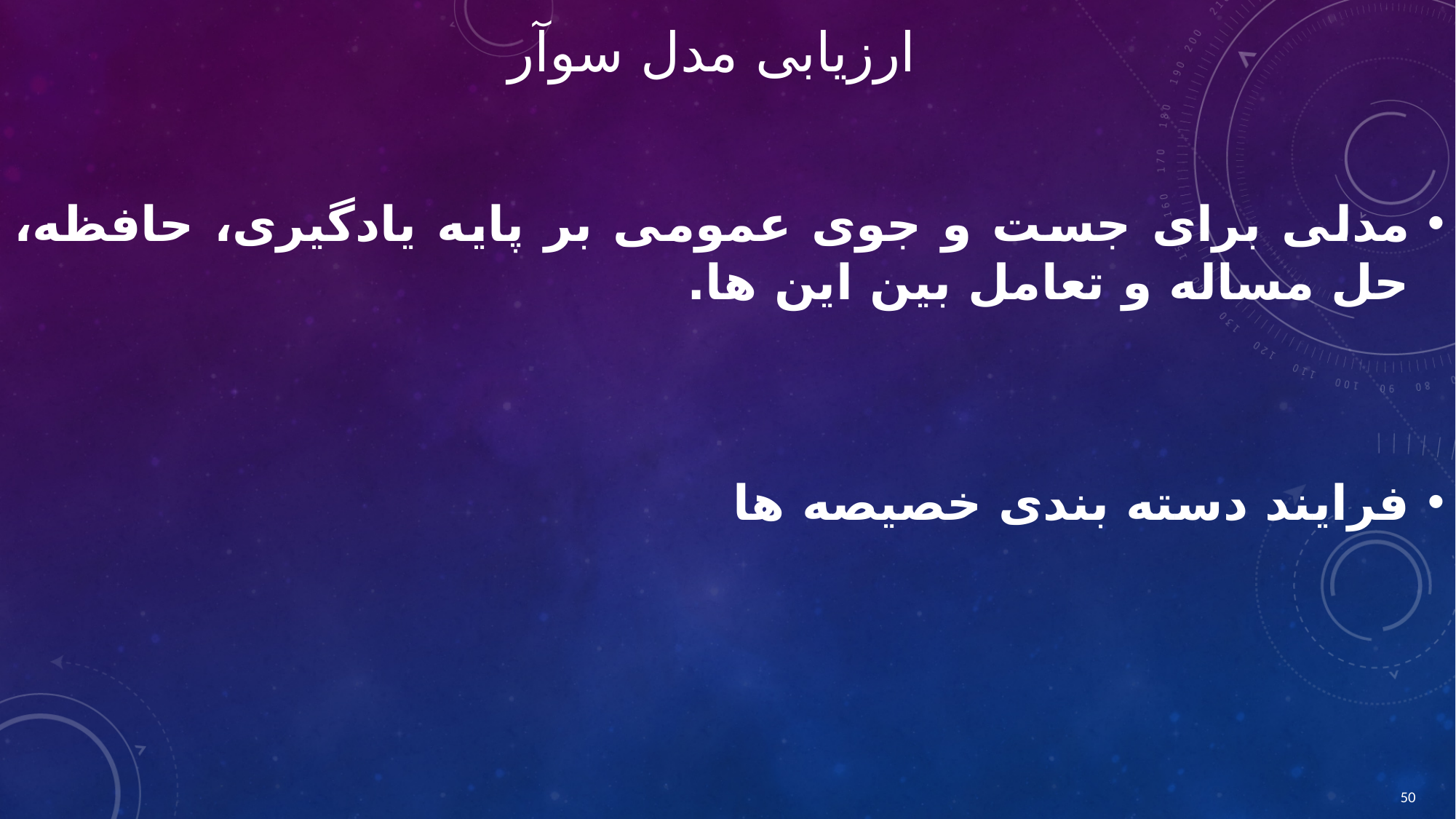

# ارزیابی مدل سوآر
مدلی برای جست و جوی عمومی بر پایه یادگیری، حافظه، حل مساله و تعامل بین این ها.

فرایند دسته بندی خصیصه ها

50